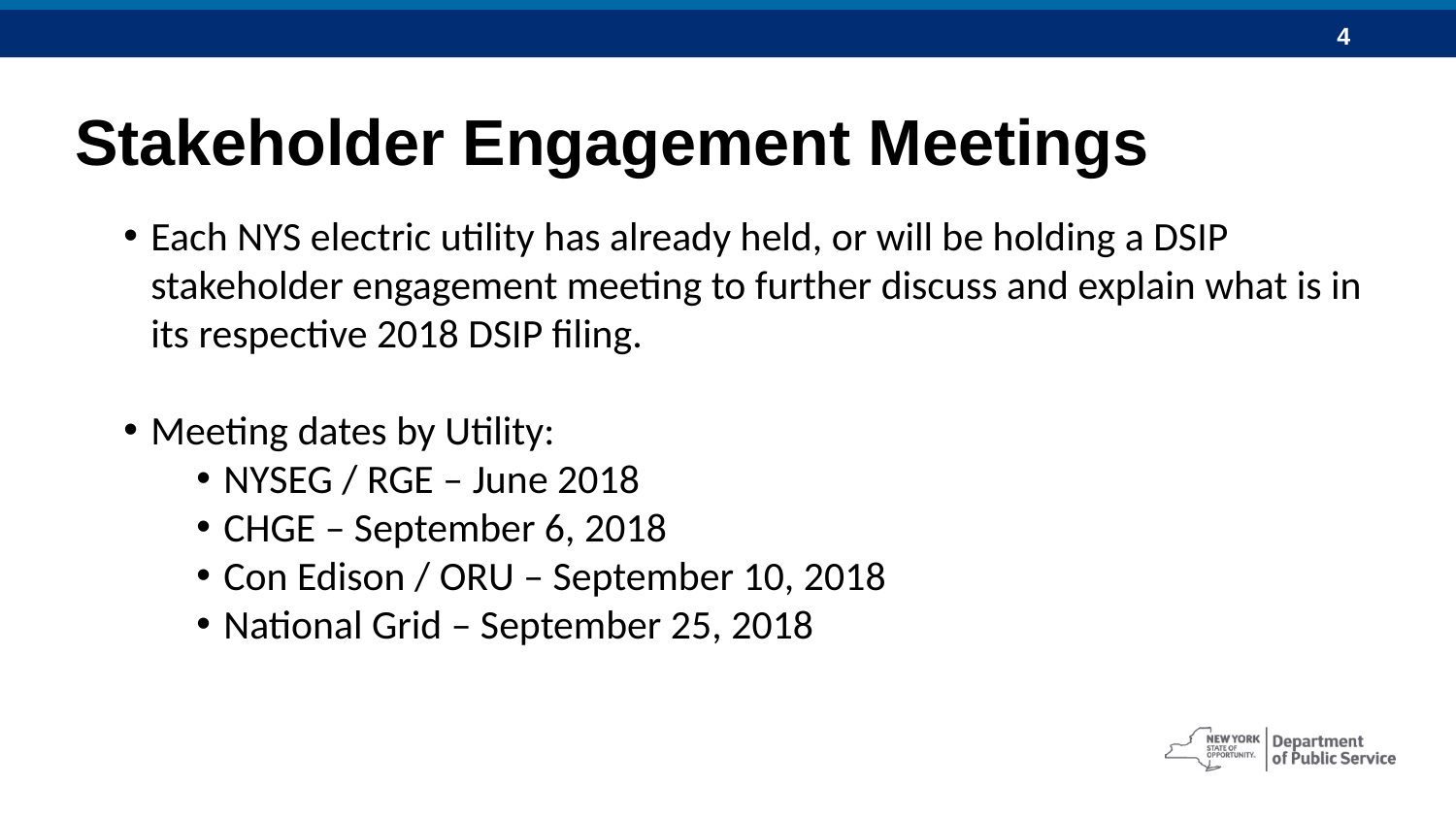

Stakeholder Engagement Meetings
Each NYS electric utility has already held, or will be holding a DSIP stakeholder engagement meeting to further discuss and explain what is in its respective 2018 DSIP filing.

Meeting dates by Utility:
NYSEG / RGE – June 2018
CHGE – September 6, 2018
Con Edison / ORU – September 10, 2018
National Grid – September 25, 2018